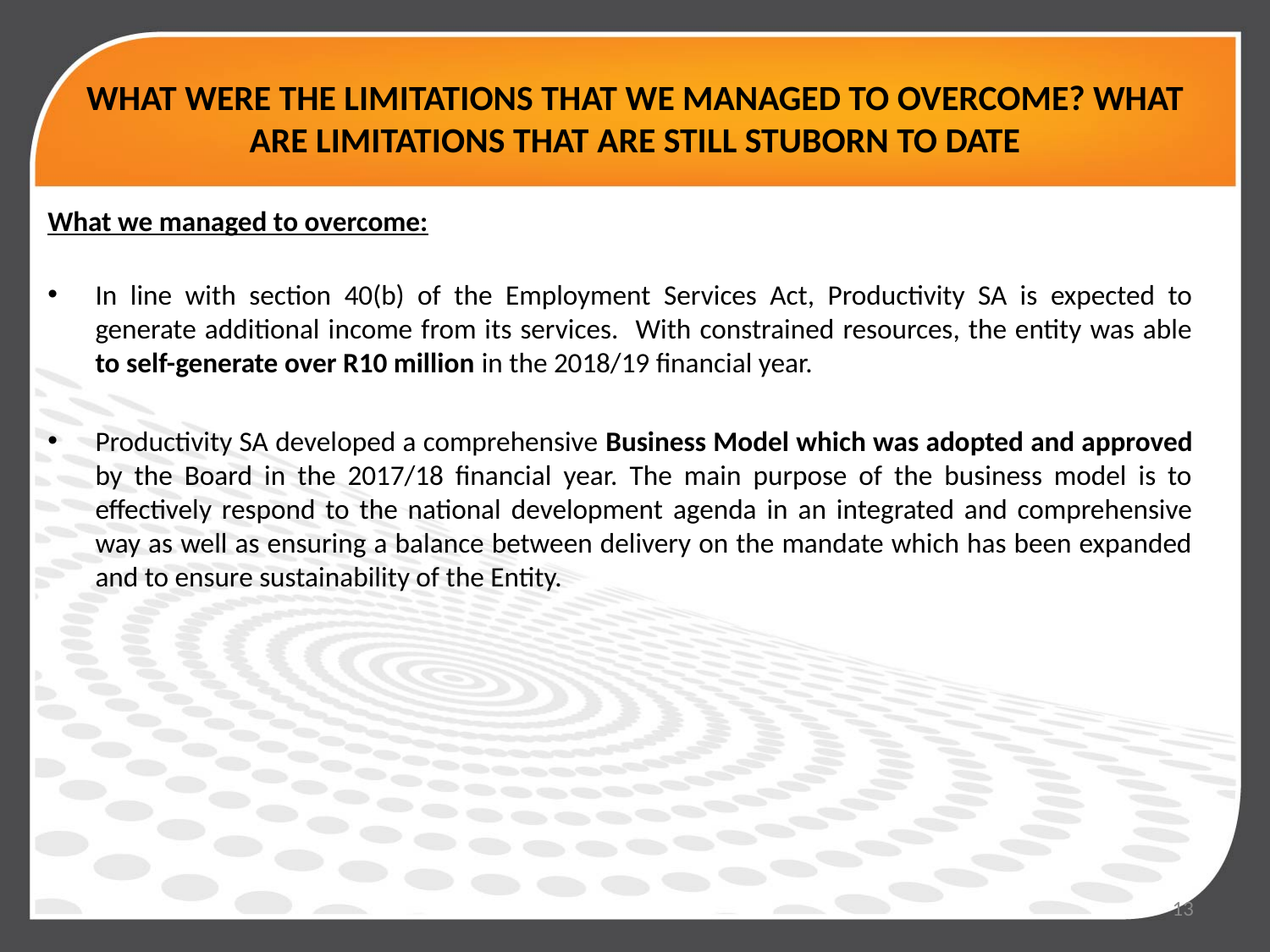

# WHAT WERE THE LIMITATIONS THAT WE MANAGED TO OVERCOME? WHAT ARE LIMITATIONS THAT ARE STILL STUBORN TO DATE
What we managed to overcome:

In line with section 40(b) of the Employment Services Act, Productivity SA is expected to generate additional income from its services.  With constrained resources, the entity was able to self-generate over R10 million in the 2018/19 financial year.

Productivity SA developed a comprehensive Business Model which was adopted and approved by the Board in the 2017/18 financial year. The main purpose of the business model is to effectively respond to the national development agenda in an integrated and comprehensive way as well as ensuring a balance between delivery on the mandate which has been expanded and to ensure sustainability of the Entity.

13